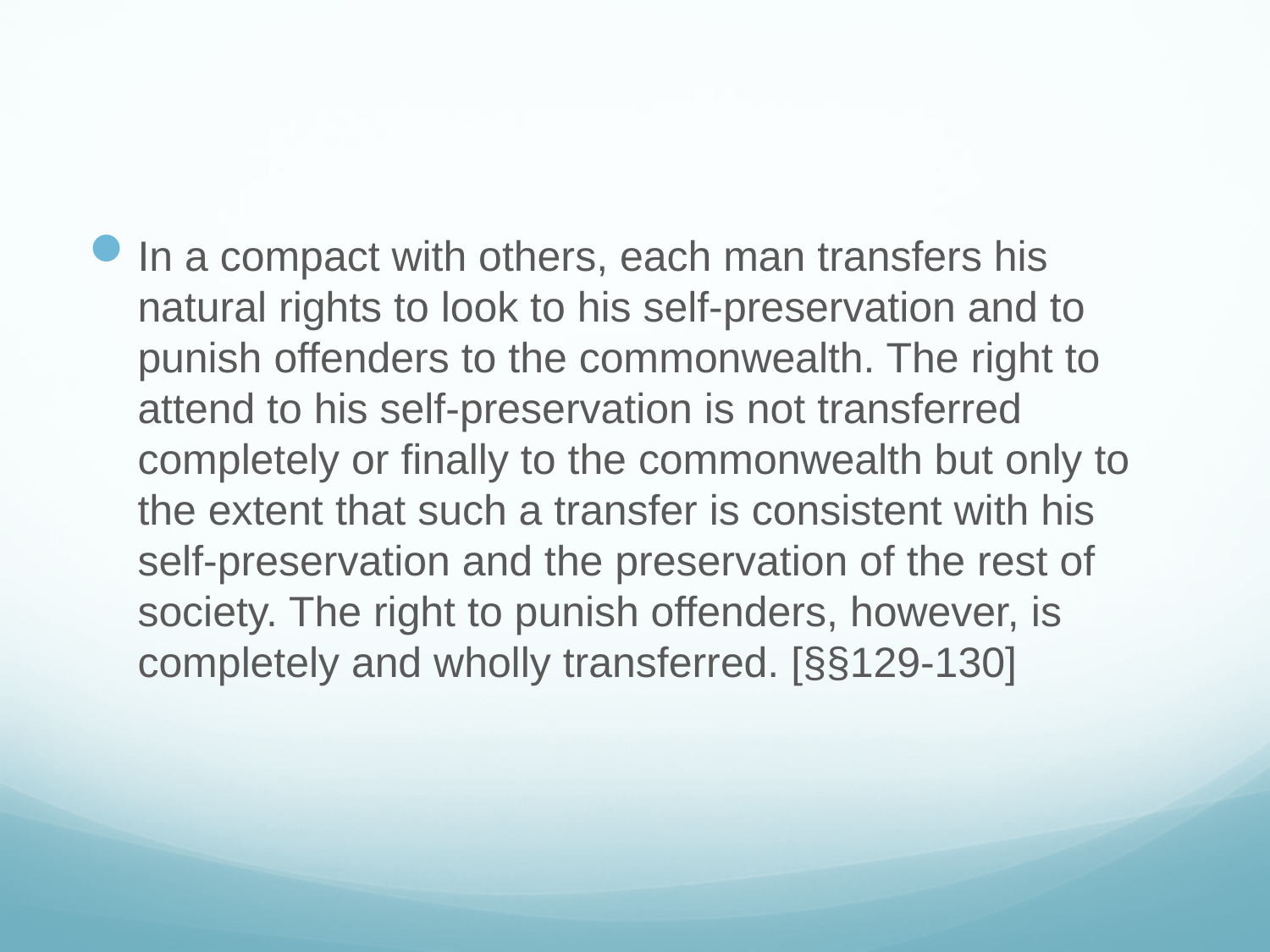

#
In a compact with others, each man transfers his natural rights to look to his self-preservation and to punish offenders to the commonwealth. The right to attend to his self-preservation is not transferred completely or finally to the commonwealth but only to the extent that such a transfer is consistent with his self-preservation and the preservation of the rest of society. The right to punish offenders, however, is completely and wholly transferred. [§§129-130]